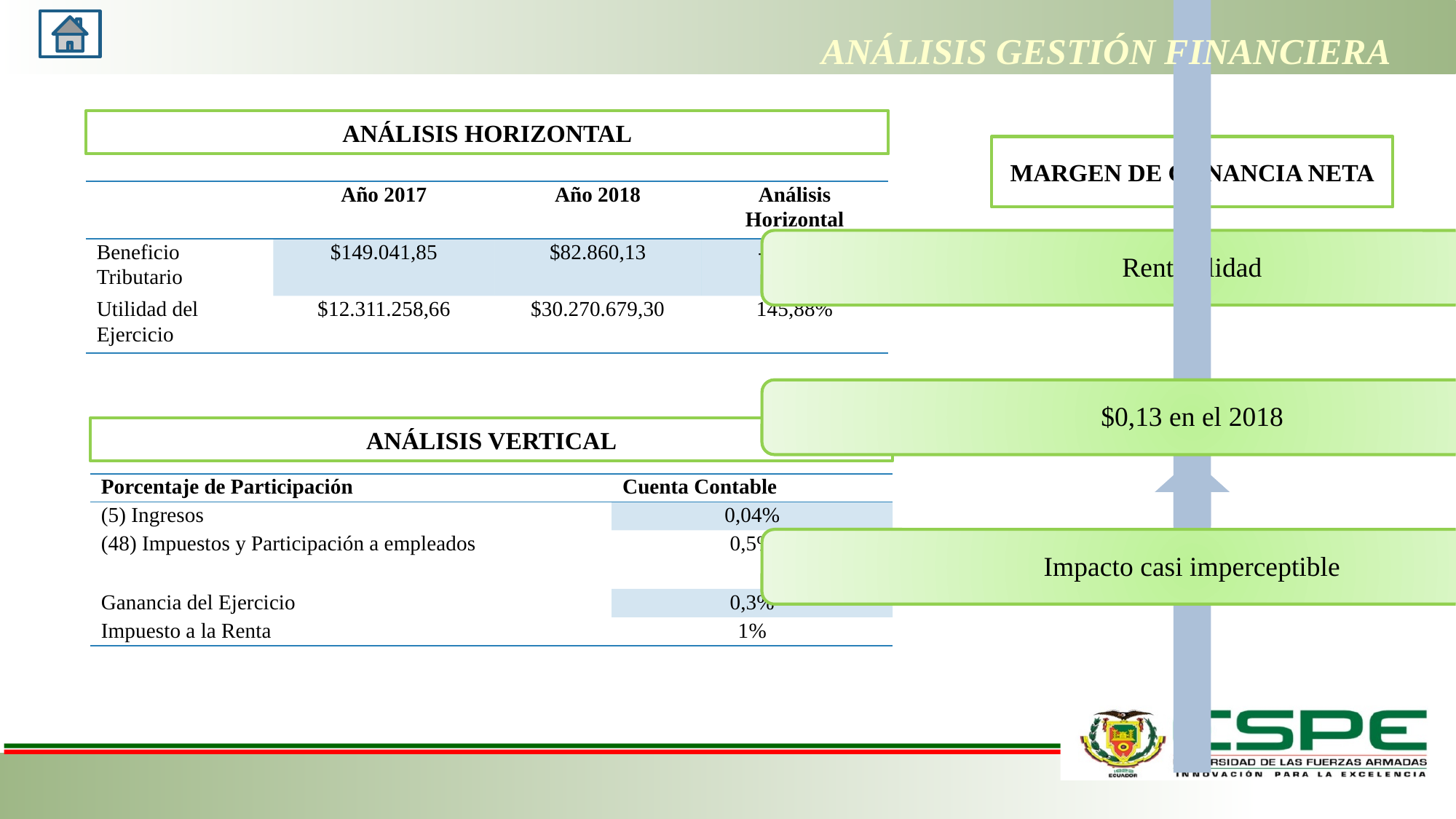

ANÁLISIS GESTIÓN FINANCIERA
ANÁLISIS HORIZONTAL
MARGEN DE GANANCIA NETA
|  | Año 2017 | Año 2018 | Análisis Horizontal |
| --- | --- | --- | --- |
| Beneficio Tributario | $149.041,85 | $82.860,13 | -44,40% |
| Utilidad del Ejercicio | $12.311.258,66 | $30.270.679,30 | 145,88% |
Rentabilidad
$0,13 en el 2018
Impacto casi imperceptible
ANÁLISIS VERTICAL
| Porcentaje de Participación | Cuenta Contable |
| --- | --- |
| (5) Ingresos | 0,04% |
| (48) Impuestos y Participación a empleados | 0,5% |
| Ganancia del Ejercicio | 0,3% |
| Impuesto a la Renta | 1% |